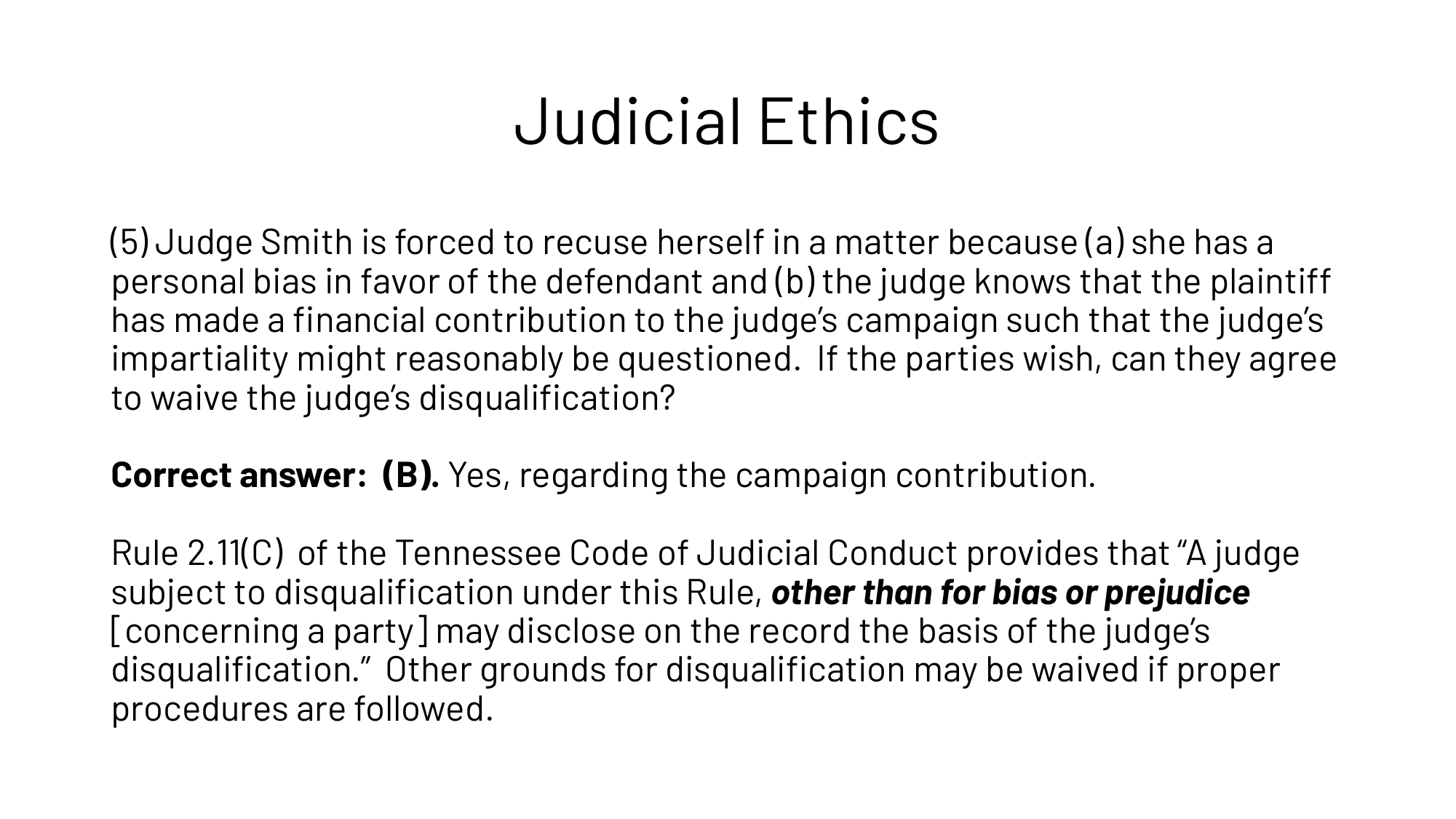

# Judicial Ethics
(5) Judge Smith is forced to recuse herself in a matter because (a) she has a personal bias in favor of the defendant and (b) the judge knows that the plaintiff has made a financial contribution to the judge’s campaign such that the judge’s impartiality might reasonably be questioned.  If the parties wish, can they agree to waive the judge’s disqualification?

Correct answer:  (B). Yes, regarding the campaign contribution.

Rule 2.11(C)  of the Tennessee Code of Judicial Conduct provides that “A judge subject to disqualification under this Rule, other than for bias or prejudice [concerning a party] may disclose on the record the basis of the judge’s disqualification.”  Other grounds for disqualification may be waived if proper procedures are followed.